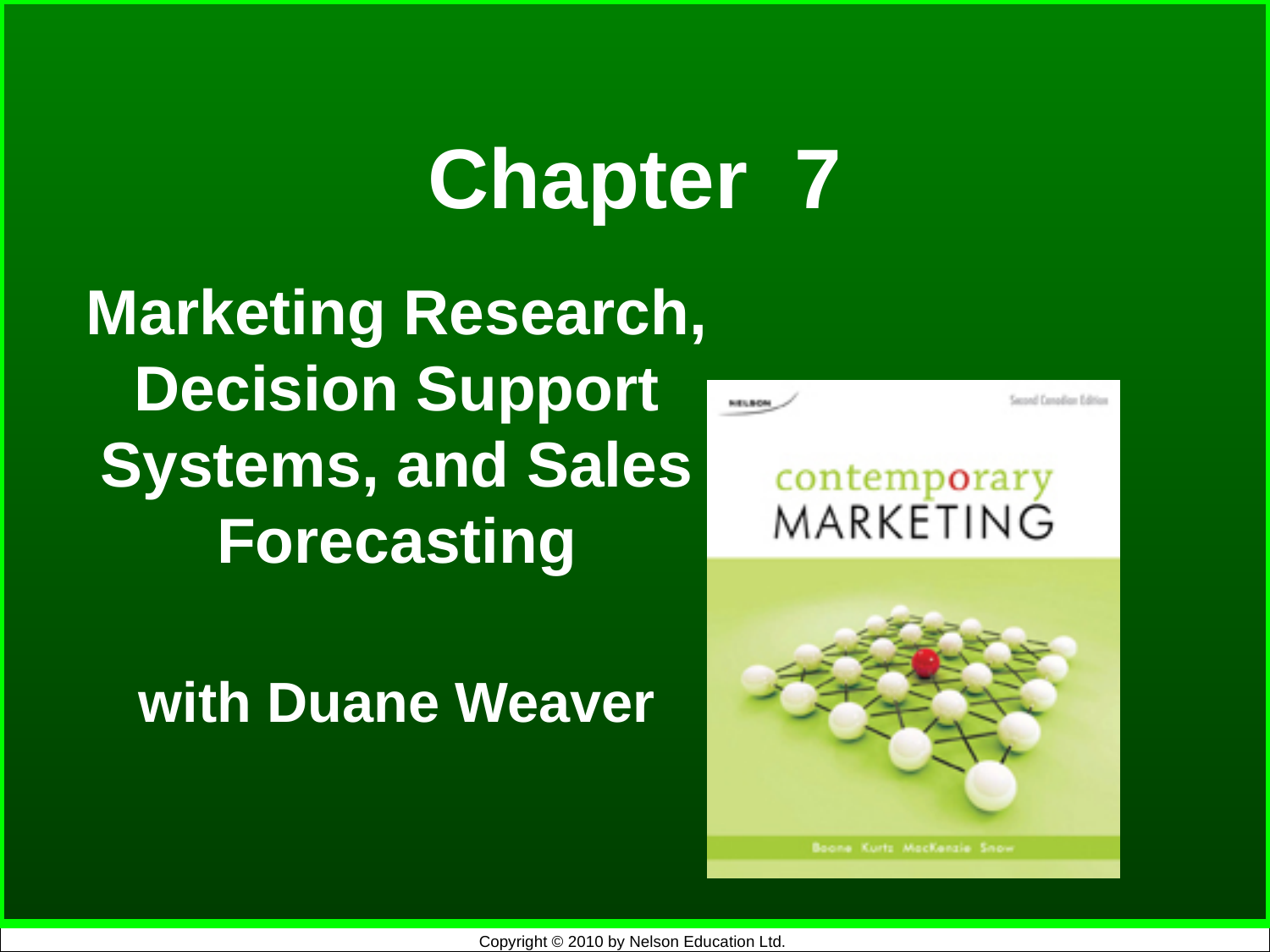

# Chapter  7
Marketing Research, Decision Support Systems, and Sales Forecasting

with Duane Weaver